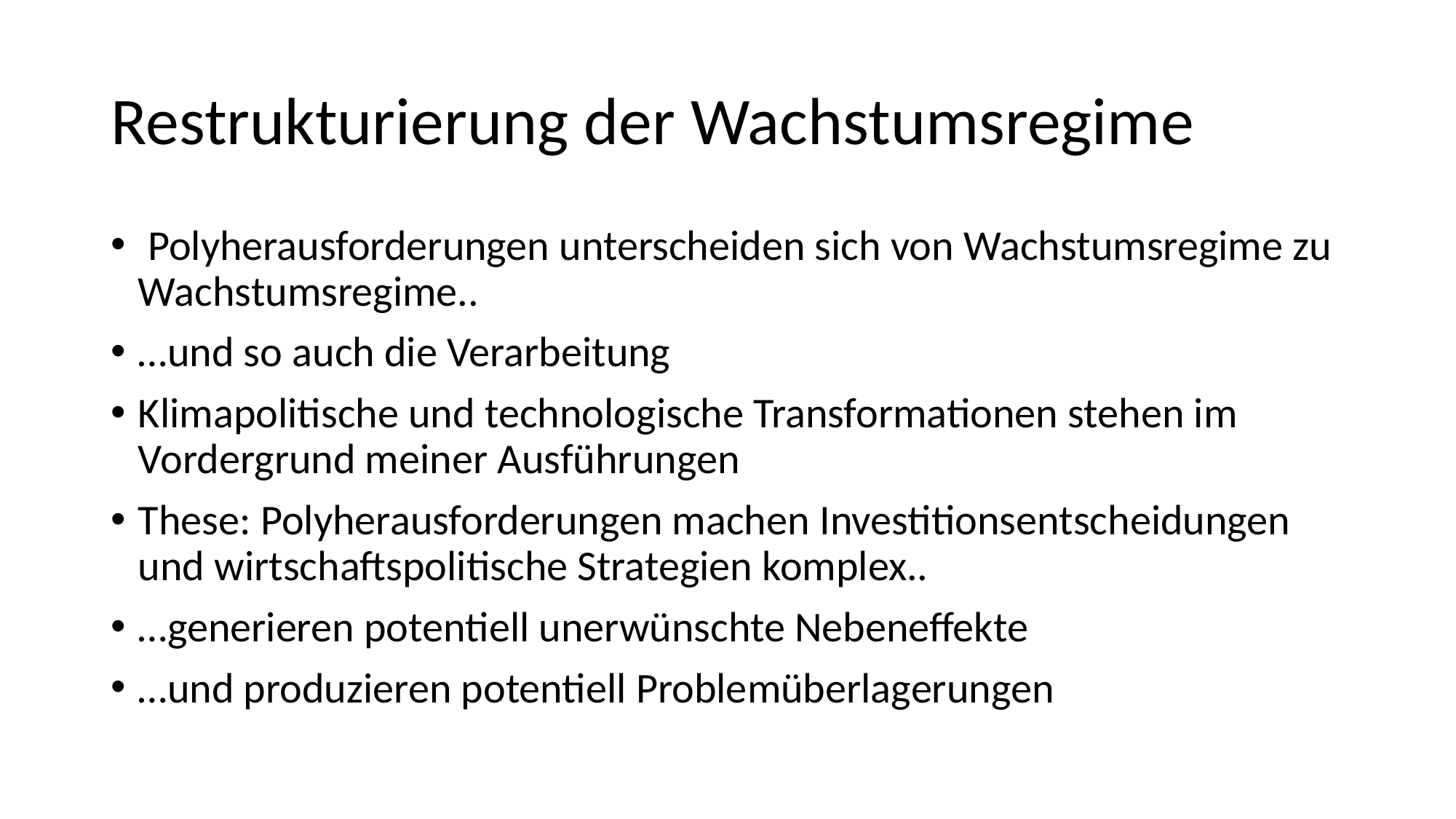

# Restrukturierung der Wachstumsregime
 Polyherausforderungen unterscheiden sich von Wachstumsregime zu Wachstumsregime..
…und so auch die Verarbeitung
Klimapolitische und technologische Transformationen stehen im Vordergrund meiner Ausführungen
These: Polyherausforderungen machen Investitionsentscheidungen und wirtschaftspolitische Strategien komplex..
…generieren potentiell unerwünschte Nebeneffekte
…und produzieren potentiell Problemüberlagerungen